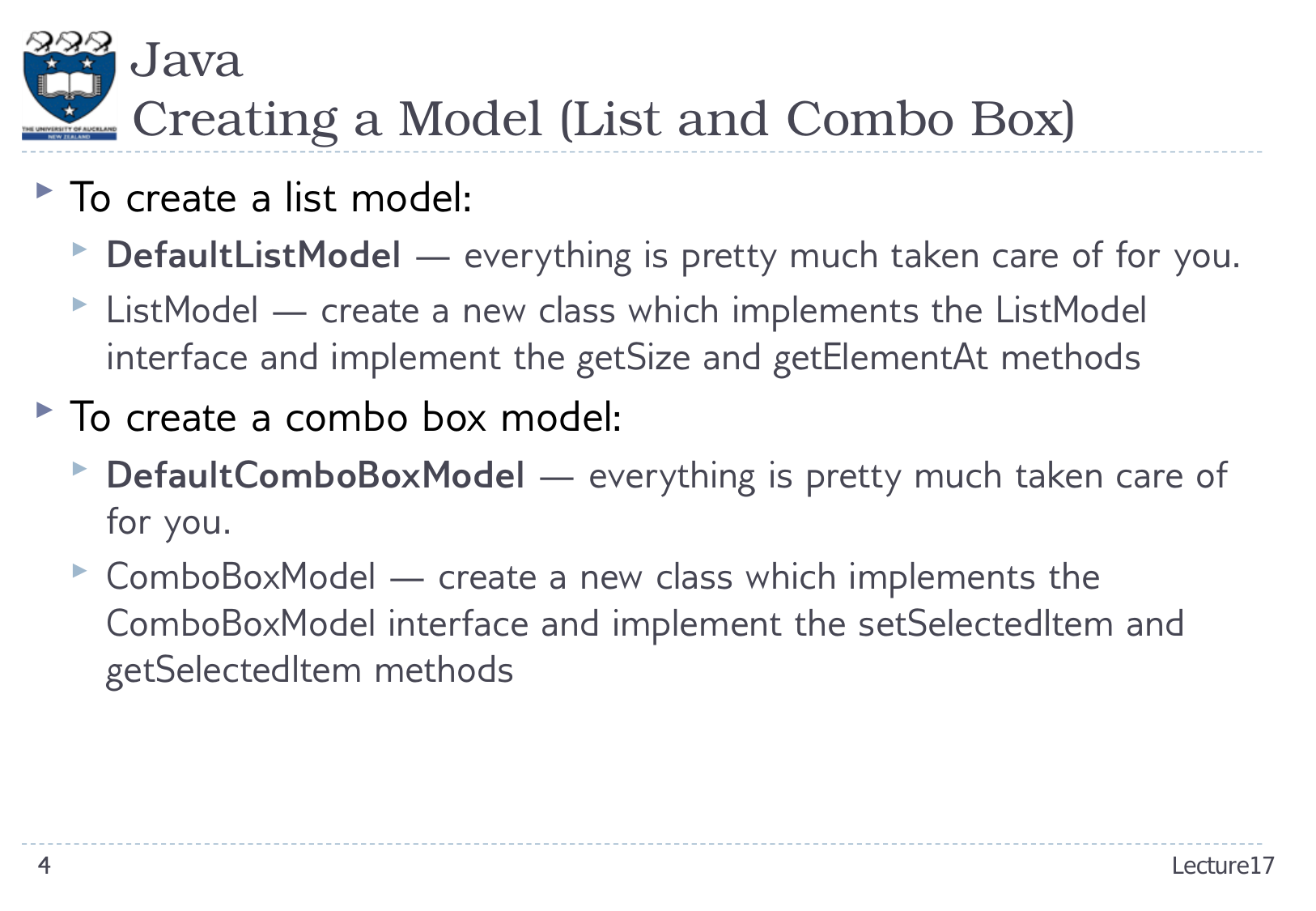

# Java Creating a Model (List and Combo Box)
To create a list model:
DefaultListModel — everything is pretty much taken care of for you.
ListModel — create a new class which implements the ListModel interface and implement the getSize and getElementAt methods
To create a combo box model:
DefaultComboBoxModel — everything is pretty much taken care of for you.
ComboBoxModel — create a new class which implements the ComboBoxModel interface and implement the setSelectedItem and getSelectedItem methods
4
Lecture17